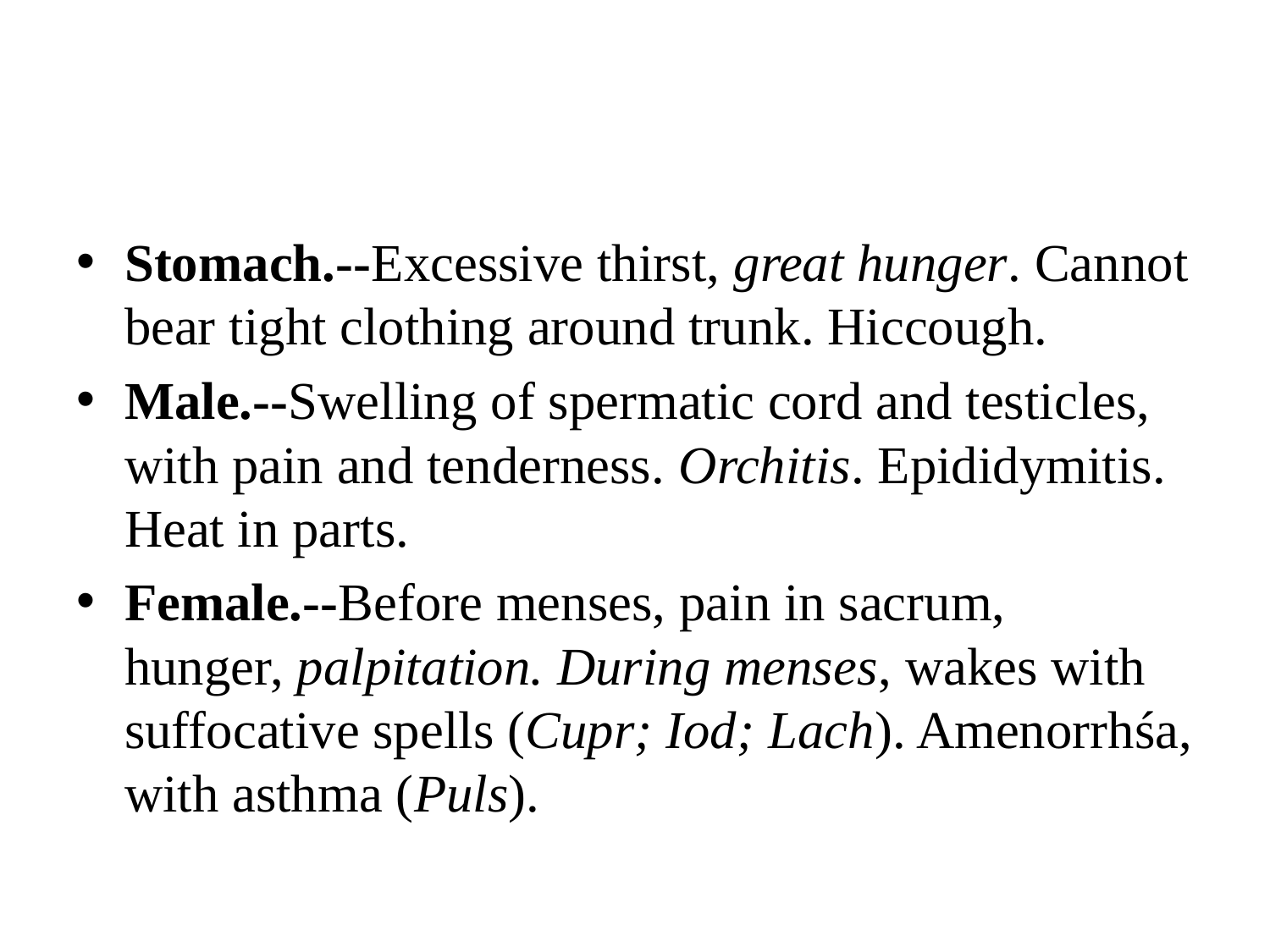

Stomach.--Excessive thirst, great hunger. Cannot bear tight clothing around trunk. Hiccough.
Male.--Swelling of spermatic cord and testicles, with pain and tenderness. Orchitis. Epididymitis. Heat in parts.
Female.--Before menses, pain in sacrum, hunger, palpitation. During menses, wakes with suffocative spells (Cupr; Iod; Lach). Amenorrhśa, with asthma (Puls).